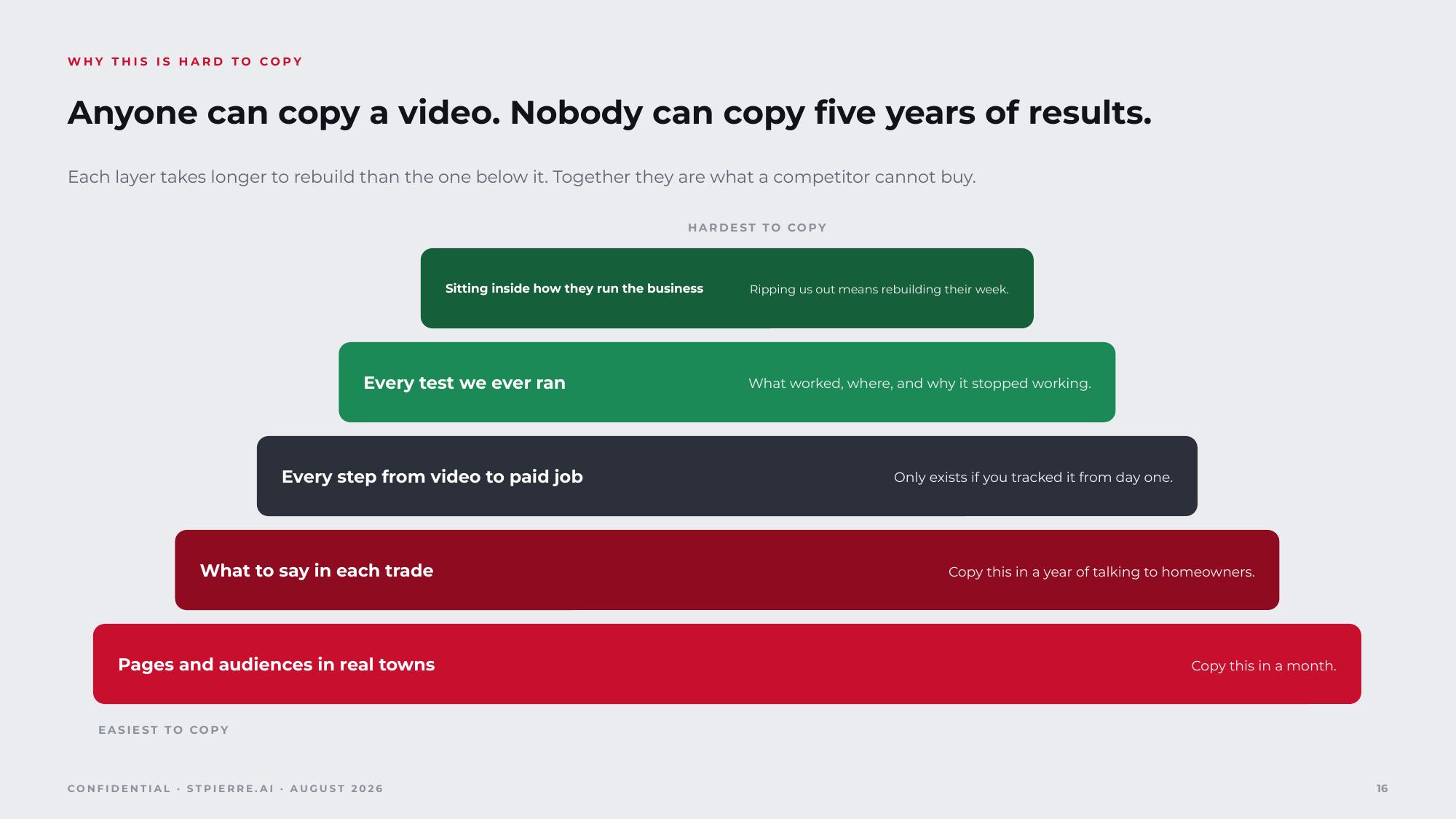

WHY THIS IS HARD TO COPY
Anyone can copy a video. Nobody can copy five years of results.
Each layer takes longer to rebuild than the one below it. Together they are what a competitor cannot buy.
HARDEST TO COPY

Sitting inside how they run the business
Ripping us out means rebuilding their week.

Every test we ever ran
What worked, where, and why it stopped working.

Every step from video to paid job
Only exists if you tracked it from day one.

What to say in each trade
Copy this in a year of talking to homeowners.

Pages and audiences in real towns
Copy this in a month.
EASIEST TO COPY
16
CONFIDENTIAL · STPIERRE.AI · AUGUST 2026